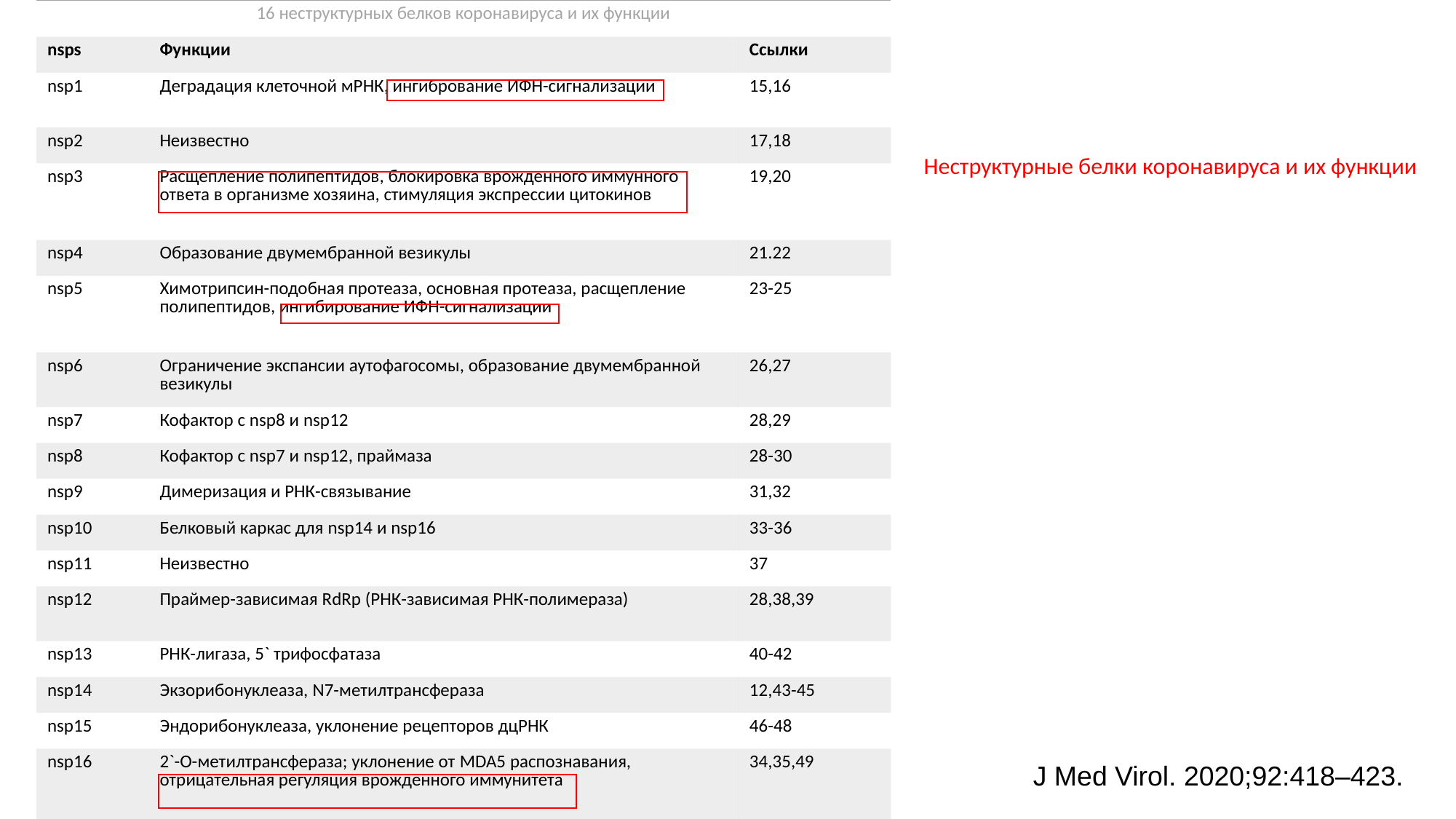

| 16 неструктурных белков коронавируса и их функции |  |  |
| --- | --- | --- |
| nsps | Функции | Ссылки |
| nsp1 | Деградация клеточной мРНК, ингибрование ИФН-сигнализации | 15,16 |
| nsp2 | Неизвестно | 17,18 |
| nsp3 | Расщепление полипептидов, блокировка врожденного иммунного ответа в организме хозяина, стимуляция экспрессии цитокинов | 19,20 |
| nsp4 | Образование двумембранной везикулы | 21.22 |
| nsp5 | Химотрипсин-подобная протеаза, основная протеаза, расщепление полипептидов, ингибирование ИФН-сигнализации | 23-25 |
| nsp6 | Ограничение экспансии аутофагосомы, образование двумембранной везикулы | 26,27 |
| nsp7 | Кофактор с nsp8 и nsp12 | 28,29 |
| nsp8 | Кофактор с nsp7 и nsp12, праймаза | 28-30 |
| nsp9 | Димеризация и РНК-связывание | 31,32 |
| nsp10 | Белковый каркас для nsp14 и nsp16 | 33-36 |
| nsp11 | Неизвестно | 37 |
| nsp12 | Праймер-зависимая RdRp (РНК-зависимая РНК-полимераза) | 28,38,39 |
| nsp13 | РНК-лигаза, 5` трифосфатаза | 40-42 |
| nsp14 | Экзорибонуклеаза, N7-метилтрансфераза | 12,43-45 |
| nsp15 | Эндорибонуклеаза, уклонение рецепторов дцРНК | 46-48 |
| nsp16 | 2`-О-метилтрансфераза; уклонение от MDA5 распознавания, отрицательная регуляция врожденного иммунитета | 34,35,49 |

# Неструктурные белки коронавируса и их функции

J Med Virol. 2020;92:418–423.